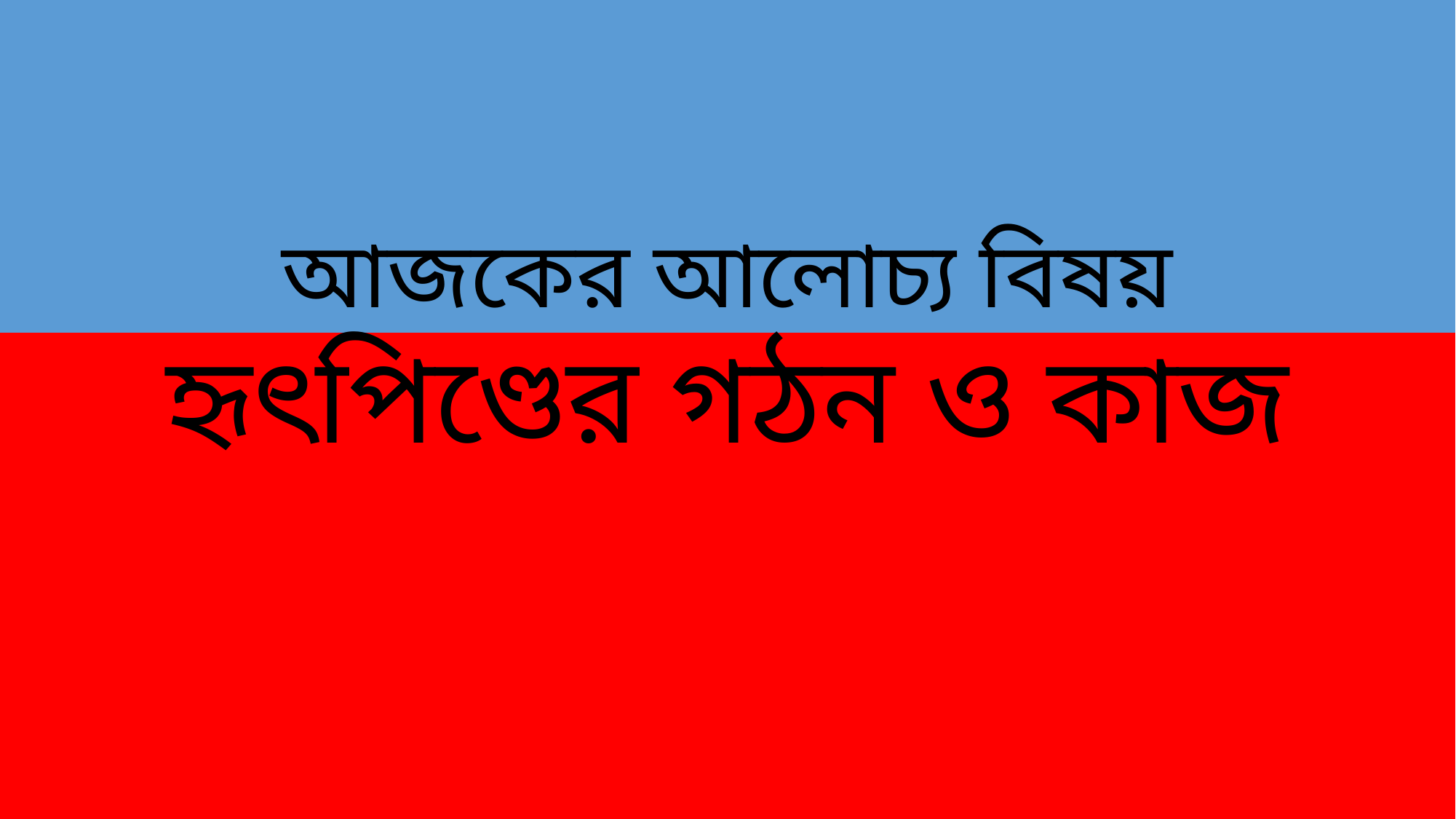

# আজকের আলোচ্য বিষয়
হৃৎপিণ্ডের গঠন ও কাজ